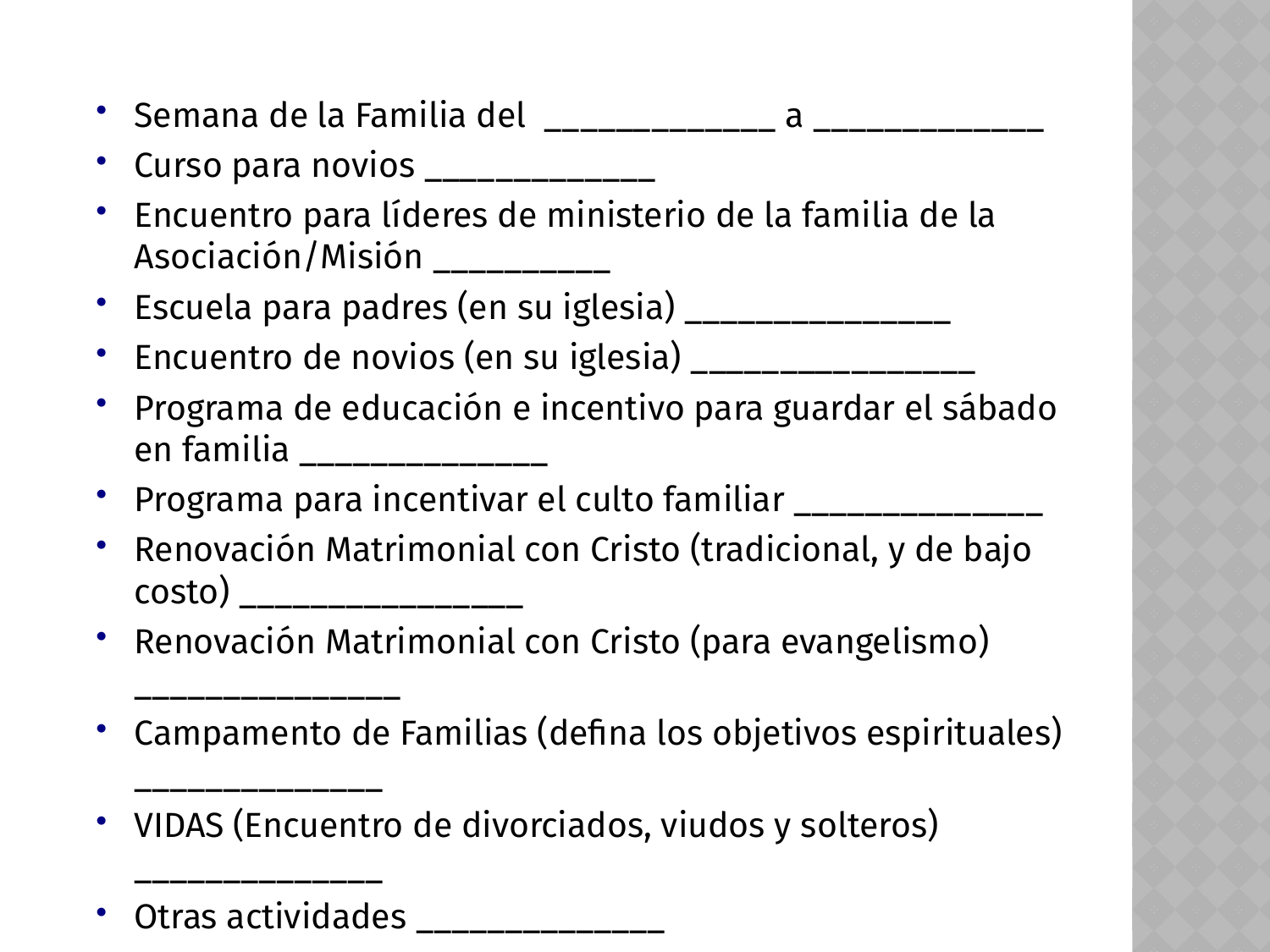

Semana de la Familia del  _____________ a _____________
Curso para novios _____________
Encuentro para líderes de ministerio de la familia de la Asociación/Misión __________
Escuela para padres (en su iglesia) _______________
Encuentro de novios (en su iglesia) ________________
Programa de educación e incentivo para guardar el sábado en familia ______________
Programa para incentivar el culto familiar ______________
Renovación Matrimonial con Cristo (tradicional, y de bajo costo) ________________
Renovación Matrimonial con Cristo (para evangelismo) _______________
Campamento de Familias (defina los objetivos espirituales) ______________
VIDAS (Encuentro de divorciados, viudos y solteros) ______________
Otras actividades ______________